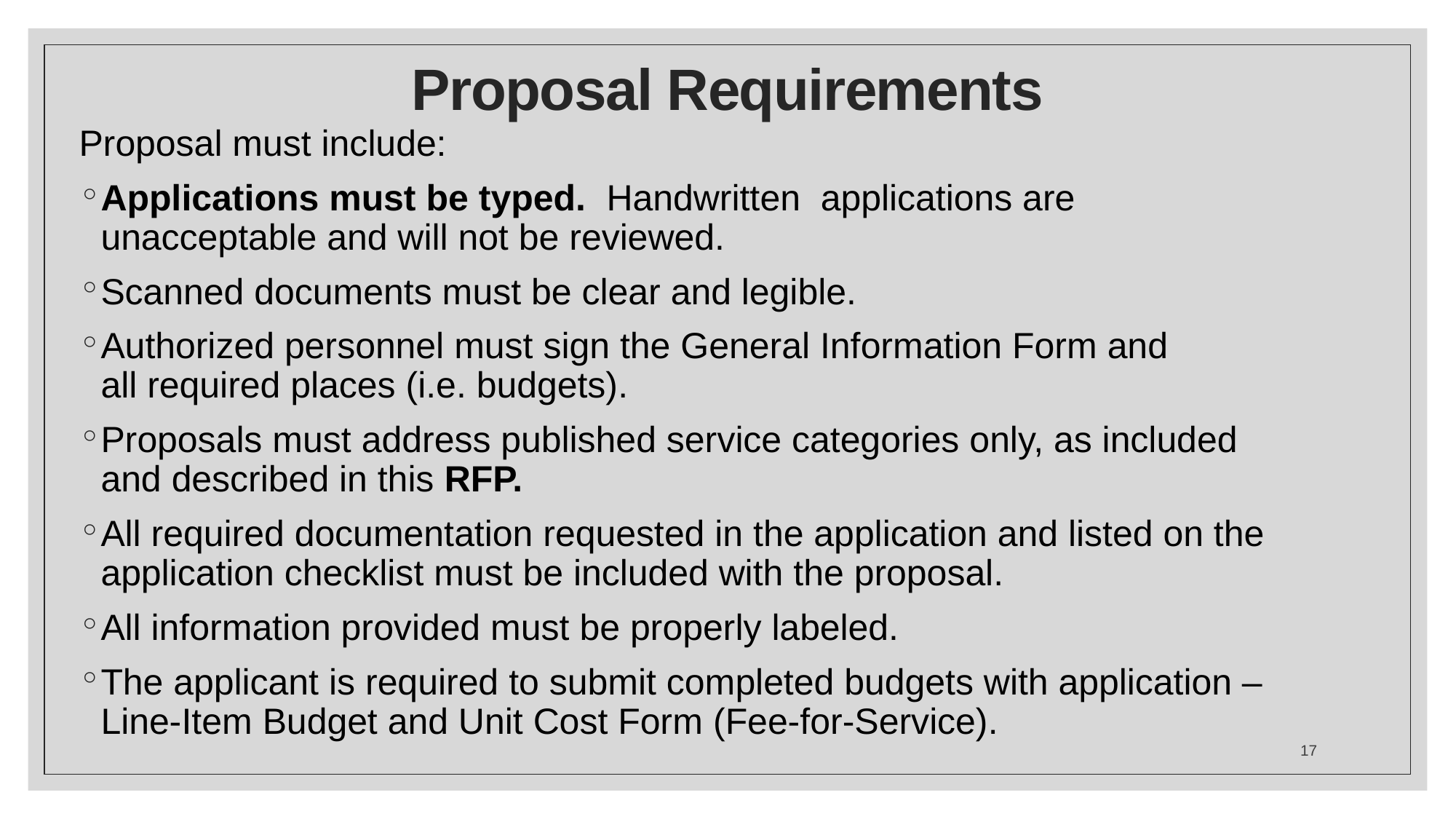

# Proposal Requirements
Proposal must include:
Applications must be typed.  Handwritten  applications are unacceptable and will not be reviewed.
Scanned documents must be clear and legible.
Authorized personnel must sign the General Information Form and  all required places (i.e. budgets).
Proposals must address published service categories only, as included and described in this RFP.
All required documentation requested in the application and listed on the application checklist must be included with the proposal.
All information provided must be properly labeled.
The applicant is required to submit completed budgets with application – Line-Item Budget and Unit Cost Form (Fee-for-Service).
17